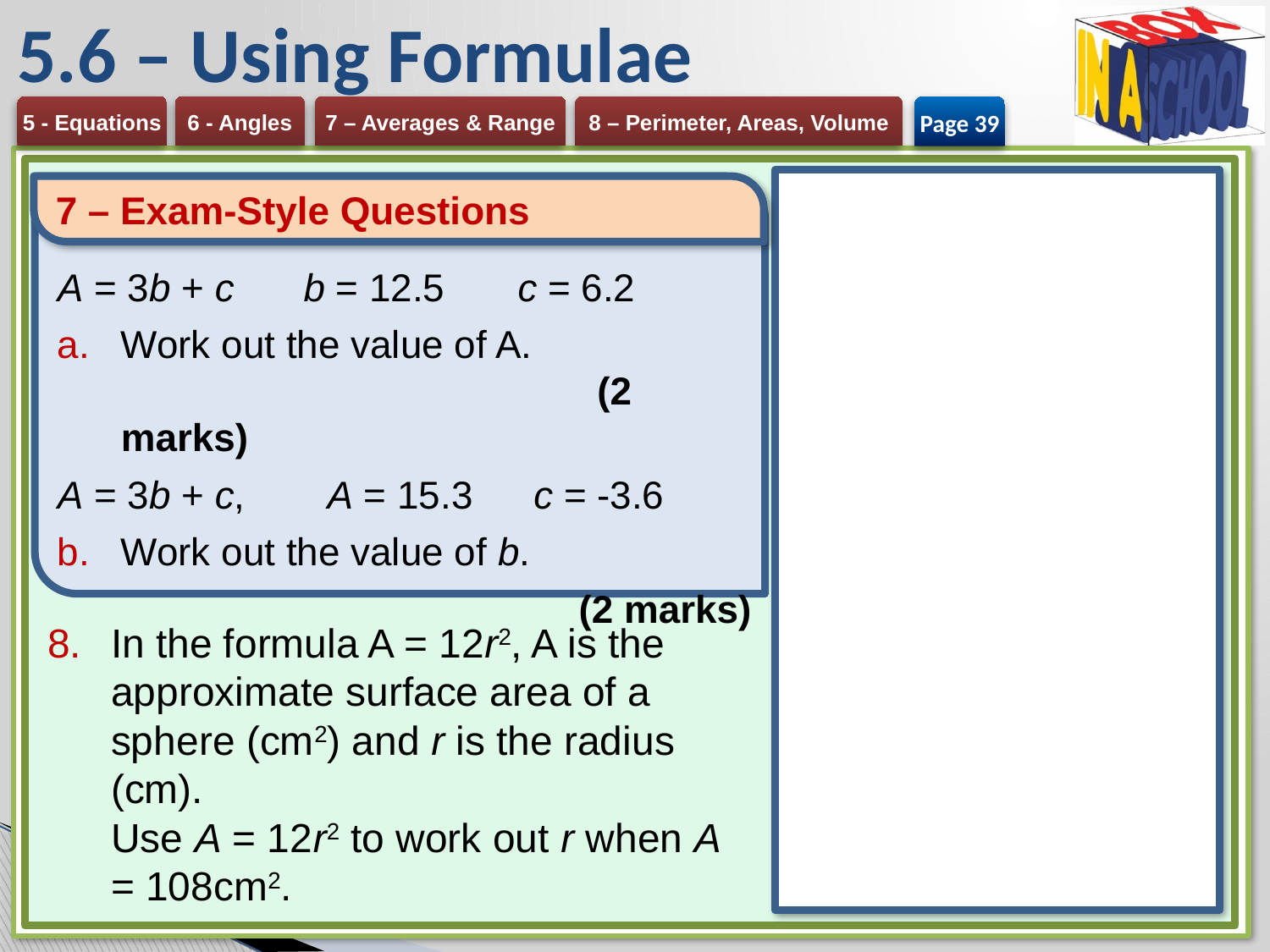

# 5.6 – Using Formulae
Page 39
7 – Exam-Style Questions

A = 3b + c 	b = 12.5 	c = 6.2
Work out the value of A.
		(2 marks)
A = 3b + c,	A = 15.3 	c = -3.6
Work out the value of b.
(2 marks)
In the formula A = 12r2, A is the approximate surface area of a sphere (cm2) and r is the radius (cm).
Use A = 12r2 to work out r when A = 108cm2.